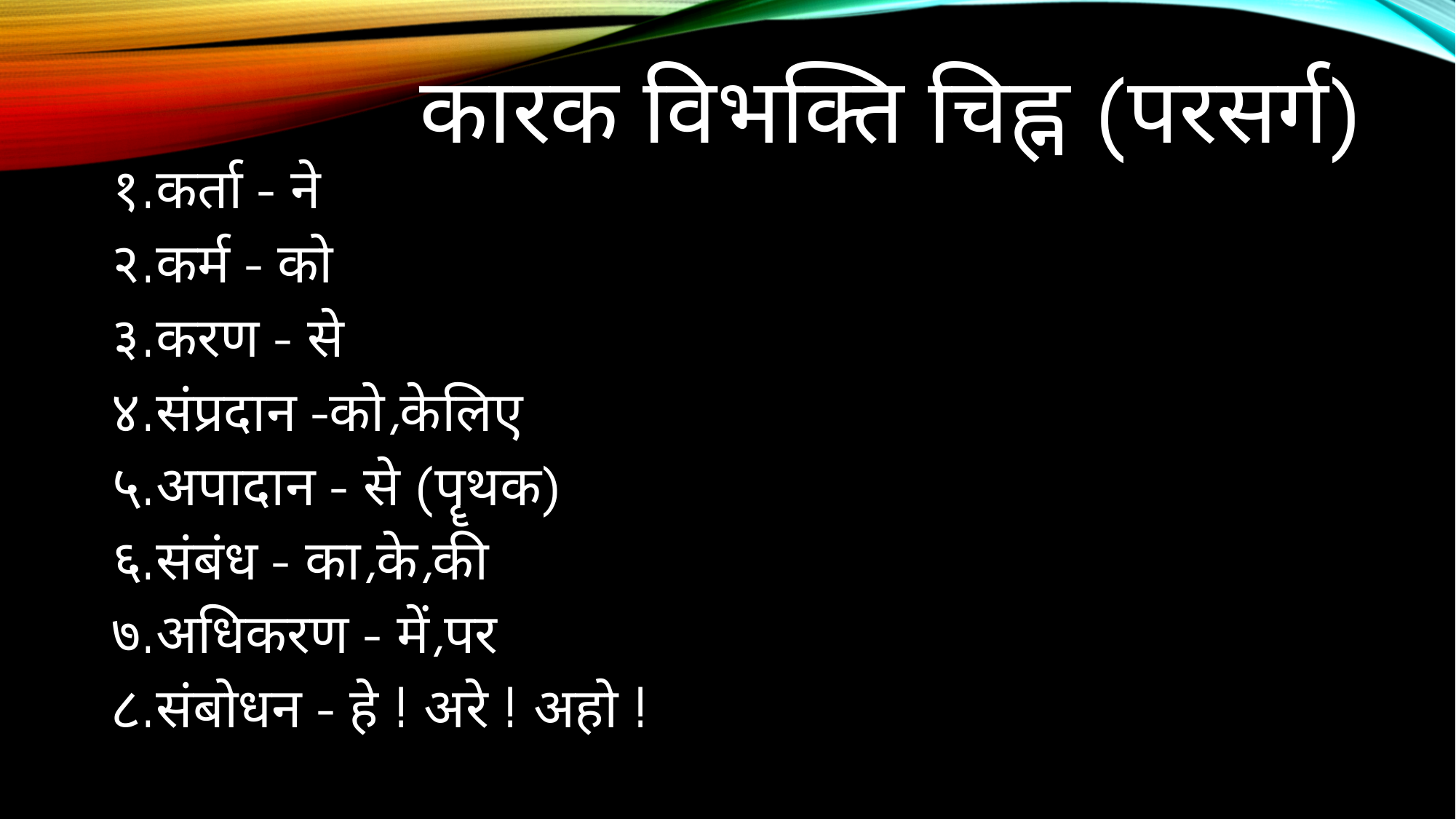

# कारक विभक्ति चिह्न (परसर्ग)
१.कर्ता - ने
२.कर्म - को
३.करण - से
४.संप्रदान -को,केलिए
५.अपादान - से (पॄथक)
६.संबंध - का,के,की
७.अधिकरण - में,पर
८.संबोधन - हे ! अरे ! अहो !